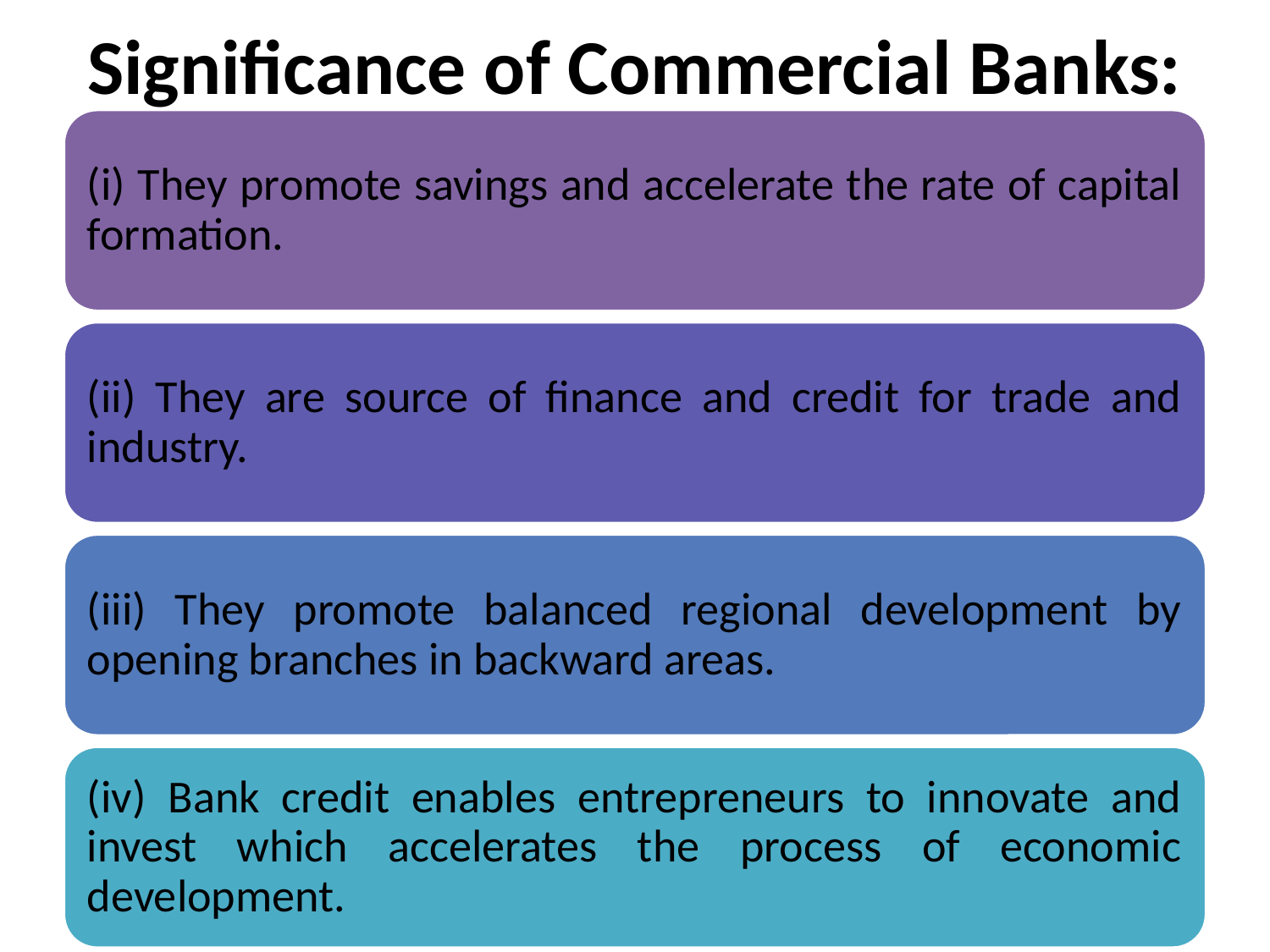

# Significance of Commercial Banks:
(i) They promote savings and accelerate the rate of capital formation.
(ii) They are source of finance and credit for trade and industry.
(iii) They promote balanced regional development by opening branches in backward areas.
(iv) Bank credit enables entrepreneurs to innovate and invest which accelerates the process of economic development.